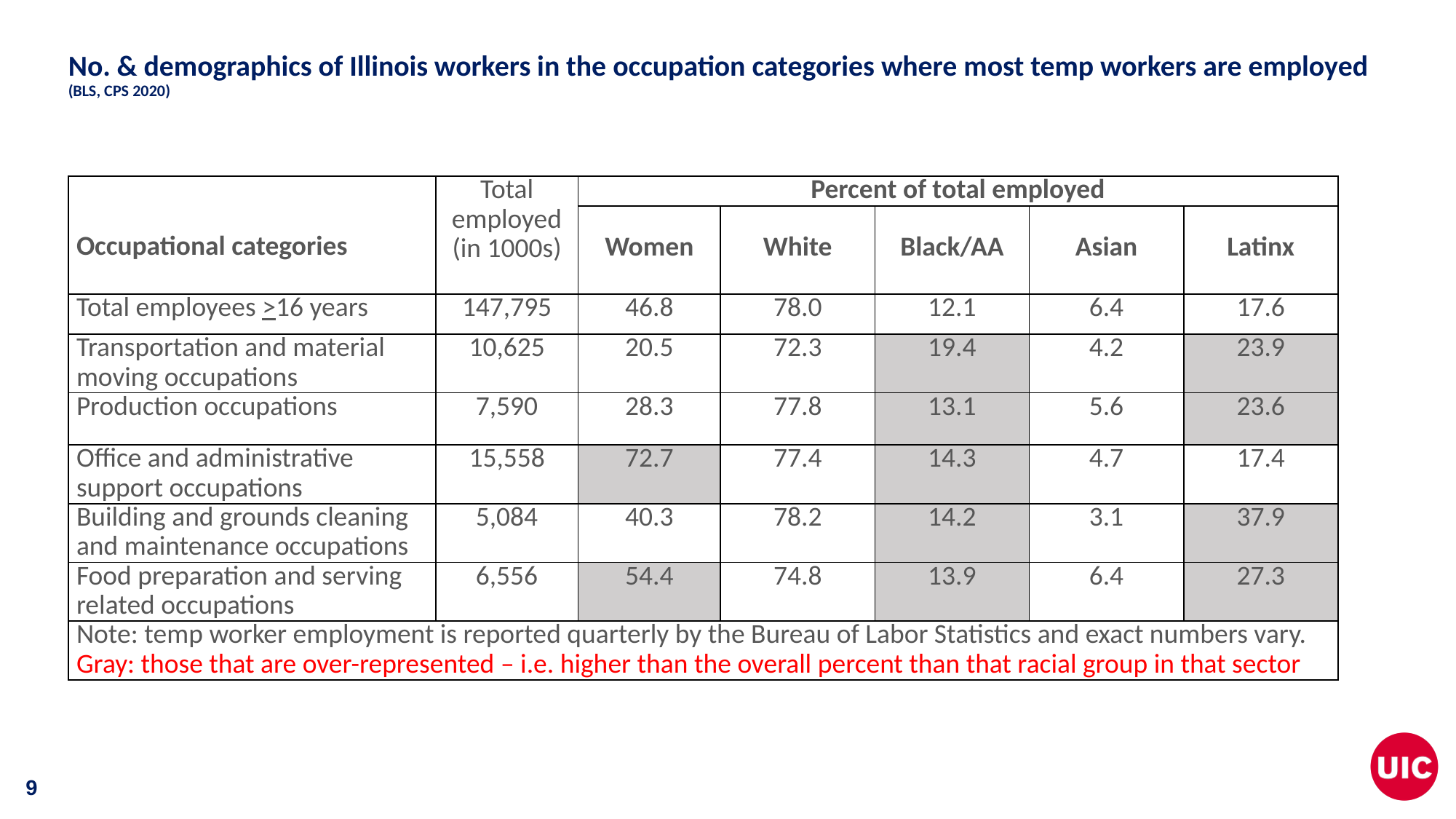

# No. & demographics of Illinois workers in the occupation categories where most temp workers are employed (BLS, CPS 2020)
| Occupational categories | Total employed (in 1000s) | Percent of total employed |  |  |  |  |
| --- | --- | --- | --- | --- | --- | --- |
|  |  | Women | White | Black/AA | Asian | Latinx |
| Total employees >16 years | 147,795 | 46.8 | 78.0 | 12.1 | 6.4 | 17.6 |
| Transportation and material moving occupations | 10,625 | 20.5 | 72.3 | 19.4 | 4.2 | 23.9 |
| Production occupations | 7,590 | 28.3 | 77.8 | 13.1 | 5.6 | 23.6 |
| Office and administrative support occupations | 15,558 | 72.7 | 77.4 | 14.3 | 4.7 | 17.4 |
| Building and grounds cleaning and maintenance occupations | 5,084 | 40.3 | 78.2 | 14.2 | 3.1 | 37.9 |
| Food preparation and serving related occupations | 6,556 | 54.4 | 74.8 | 13.9 | 6.4 | 27.3 |
| Note: temp worker employment is reported quarterly by the Bureau of Labor Statistics and exact numbers vary. Gray: those that are over-represented – i.e. higher than the overall percent than that racial group in that sector |  |  |  |  |  |  |